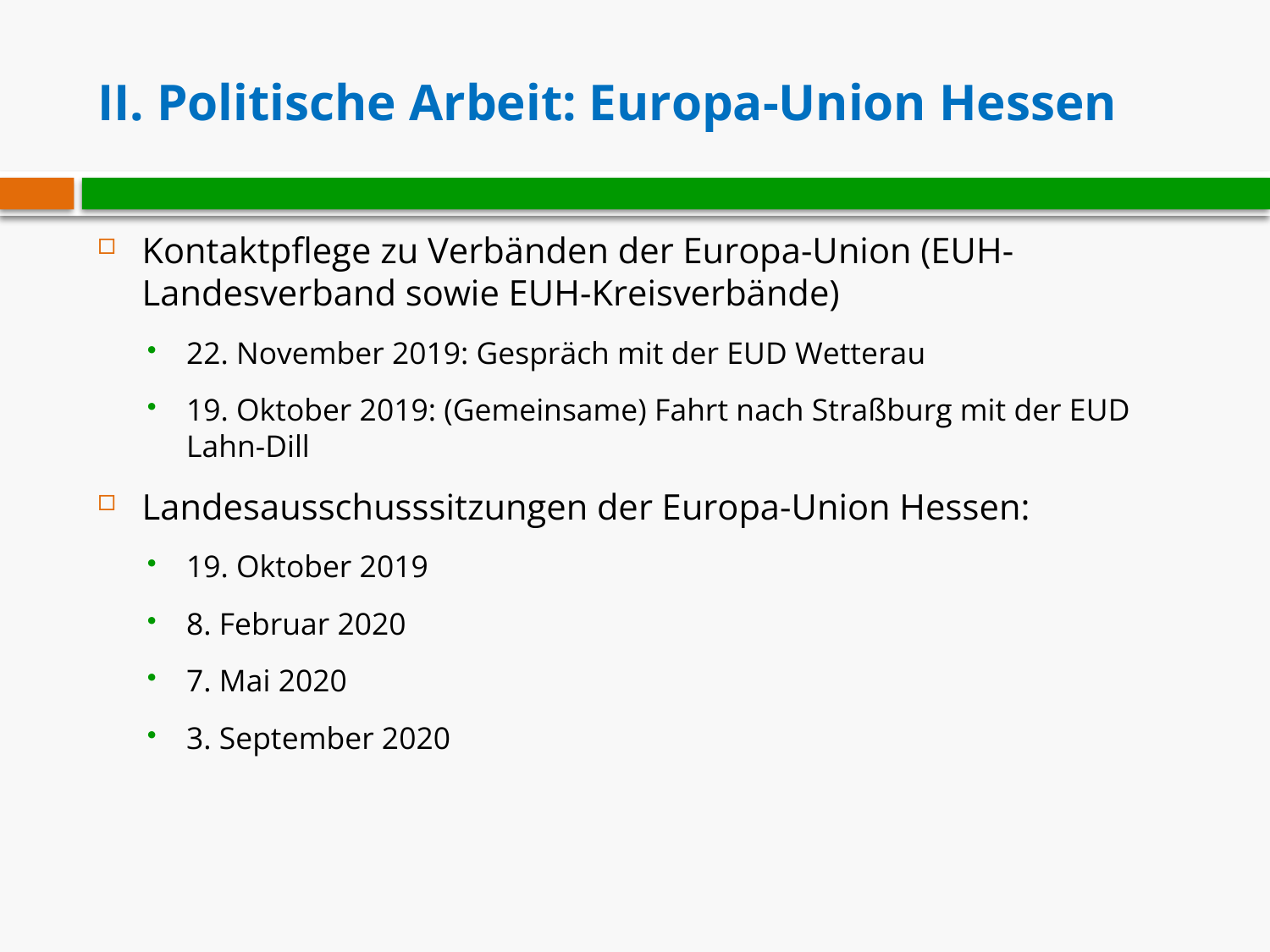

# II. Politische Arbeit: Europa-Union Hessen
Kontaktpflege zu Verbänden der Europa-Union (EUH-Landesverband sowie EUH-Kreisverbände)
22. November 2019: Gespräch mit der EUD Wetterau
19. Oktober 2019: (Gemeinsame) Fahrt nach Straßburg mit der EUD Lahn-Dill
Landesausschusssitzungen der Europa-Union Hessen:
19. Oktober 2019
8. Februar 2020
7. Mai 2020
3. September 2020